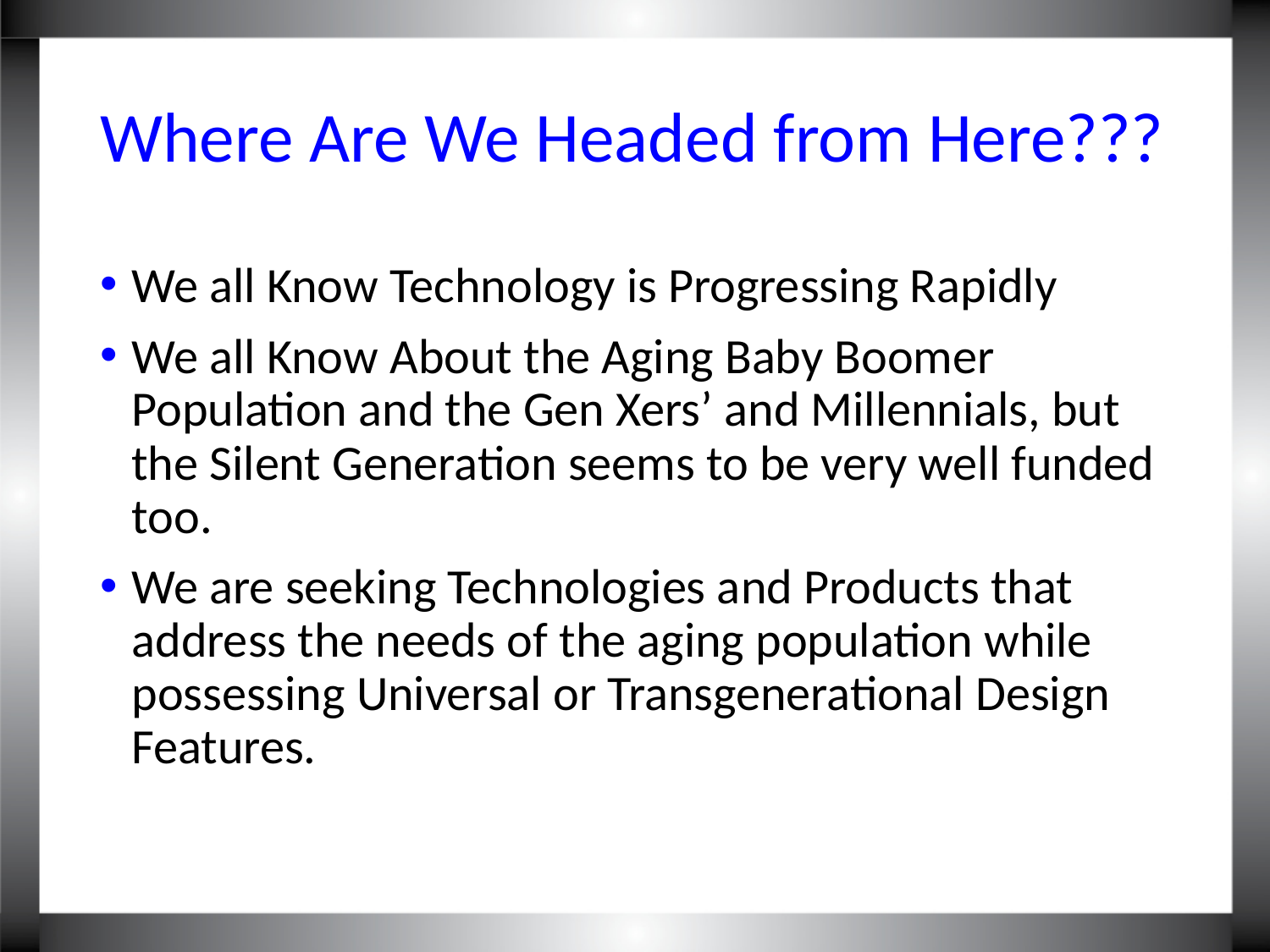

# Where Are We Headed from Here???
We all Know Technology is Progressing Rapidly
We all Know About the Aging Baby Boomer Population and the Gen Xers’ and Millennials, but the Silent Generation seems to be very well funded too.
We are seeking Technologies and Products that address the needs of the aging population while possessing Universal or Transgenerational Design Features.